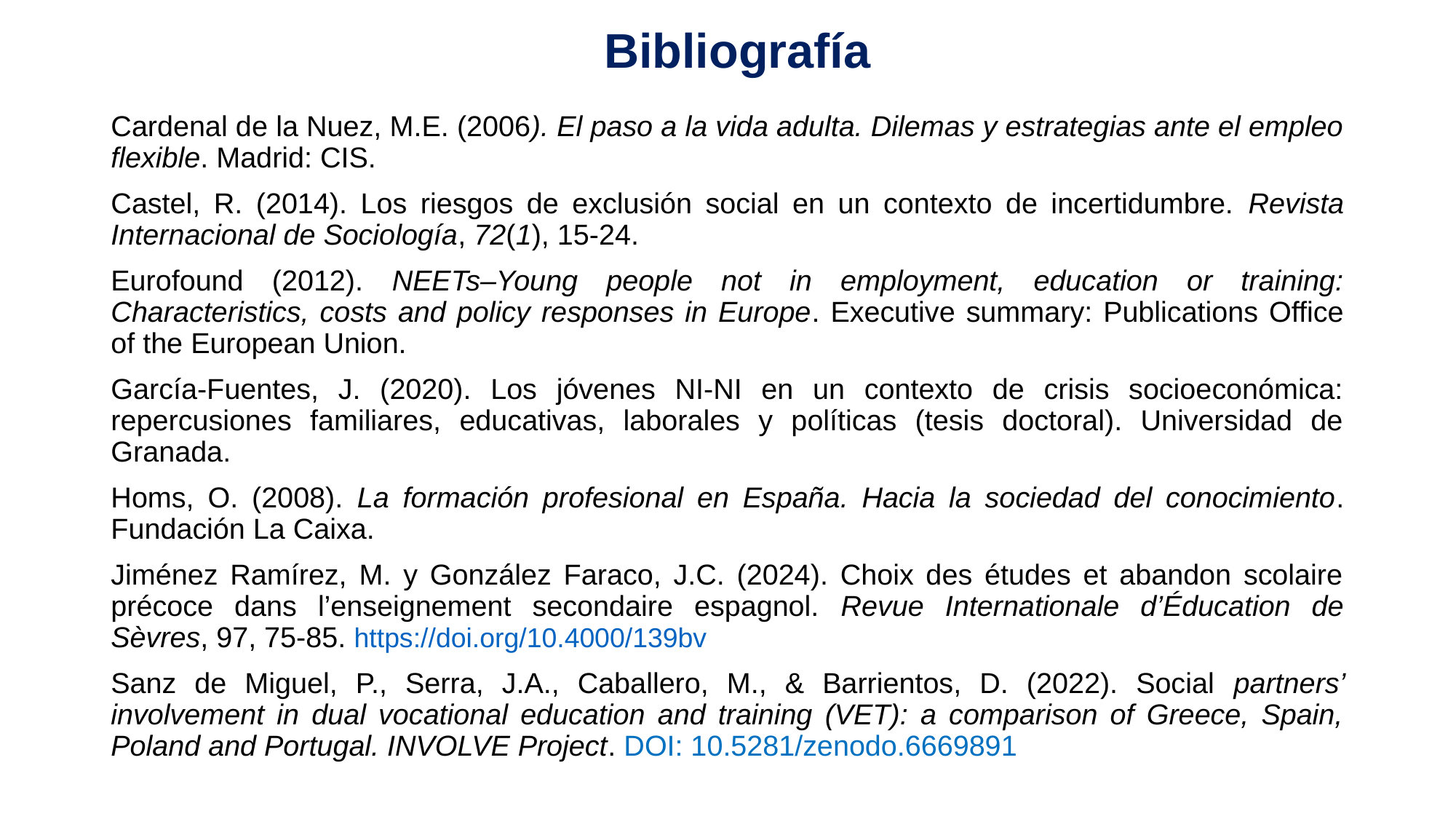

# Bibliografía
Cardenal de la Nuez, M.E. (2006). El paso a la vida adulta. Dilemas y estrategias ante el empleo flexible. Madrid: CIS.
Castel, R. (2014). Los riesgos de exclusión social en un contexto de incertidumbre. Revista Internacional de Sociología, 72(1), 15-24.
Eurofound (2012). NEETs–Young people not in employment, education or training: Characteristics, costs and policy responses in Europe. Executive summary: Publications Office of the European Union.
García-Fuentes, J. (2020). Los jóvenes NI-NI en un contexto de crisis socioeconómica: repercusiones familiares, educativas, laborales y políticas (tesis doctoral). Universidad de Granada.
Homs, O. (2008). La formación profesional en España. Hacia la sociedad del conocimiento. Fundación La Caixa.
Jiménez Ramírez, M. y González Faraco, J.C. (2024). Choix des études et abandon scolaire précoce dans l’enseignement secondaire espagnol. Revue Internationale d’Éducation de Sèvres, 97, 75-85. https://doi.org/10.4000/139bv
Sanz de Miguel, P., Serra, J.A., Caballero, M., & Barrientos, D. (2022). Social partners’ involvement in dual vocational education and training (VET): a comparison of Greece, Spain, Poland and Portugal. INVOLVE Project. DOI: 10.5281/zenodo.6669891